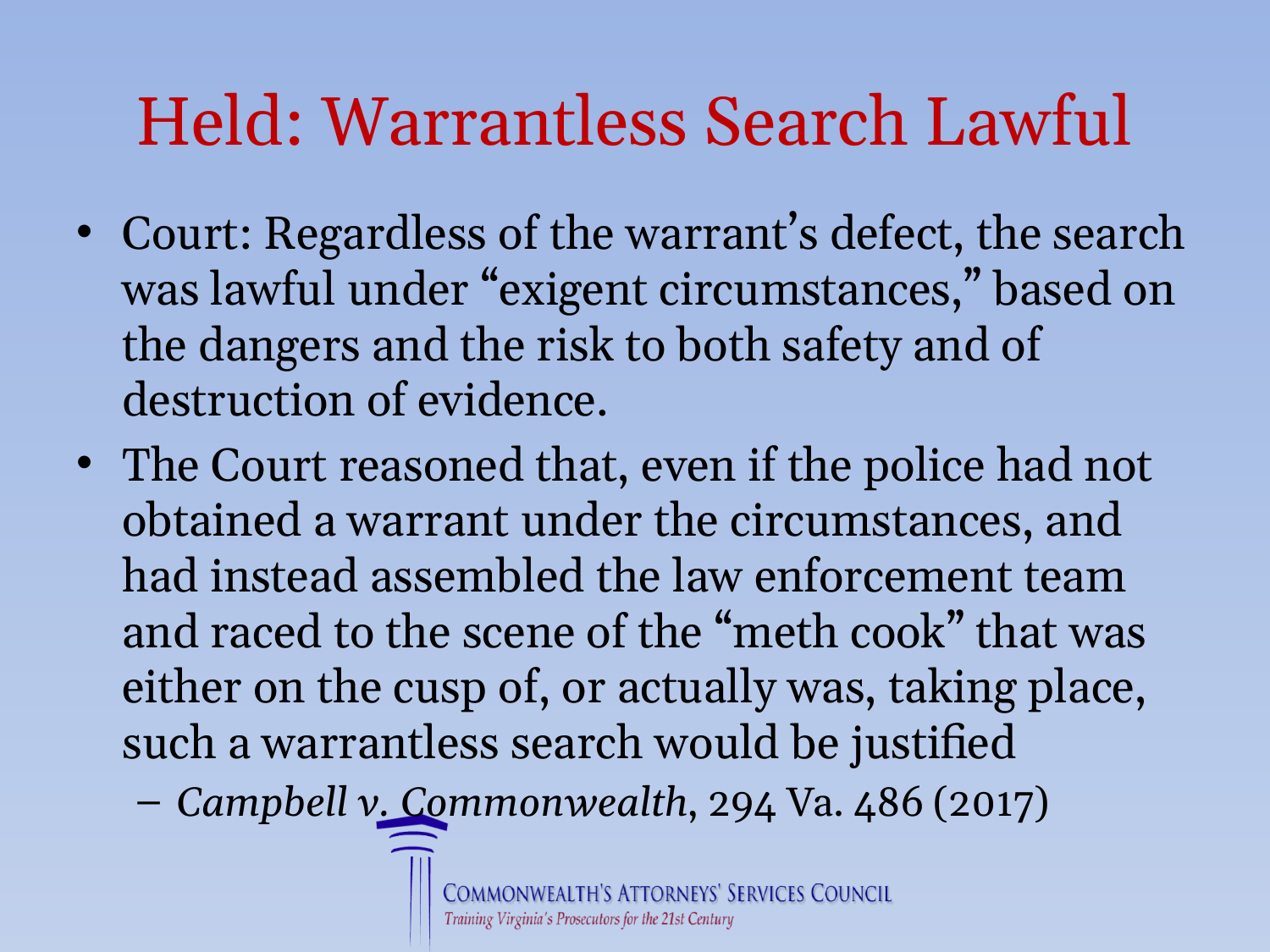

# Held: Warrantless Search Lawful
Court: Regardless of the warrant’s defect, the search was lawful under “exigent circumstances,” based on the dangers and the risk to both safety and of destruction of evidence.
The Court reasoned that, even if the police had not obtained a warrant under the circumstances, and had instead assembled the law enforcement team and raced to the scene of the “meth cook” that was either on the cusp of, or actually was, taking place, such a warrantless search would be justified
Campbell v. Commonwealth, 294 Va. 486 (2017)